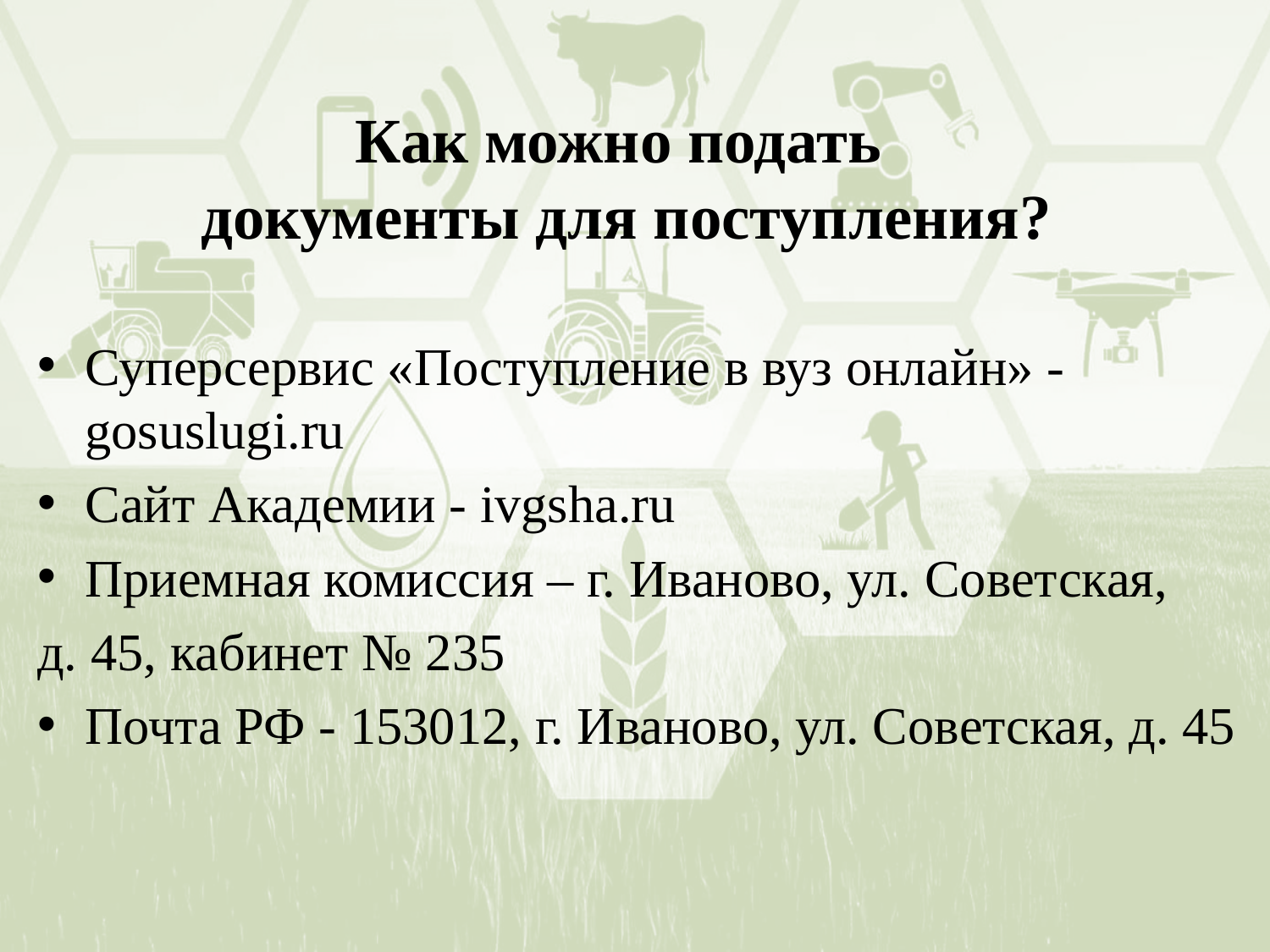

# Как можно подать документы для поступления?
Суперсервис «Поступление в вуз онлайн» - gosuslugi.ru
Сайт Академии - ivgsha.ru
Приемная комиссия – г. Иваново, ул. Советская,
д. 45, кабинет № 235
Почта РФ - 153012, г. Иваново, ул. Советская, д. 45